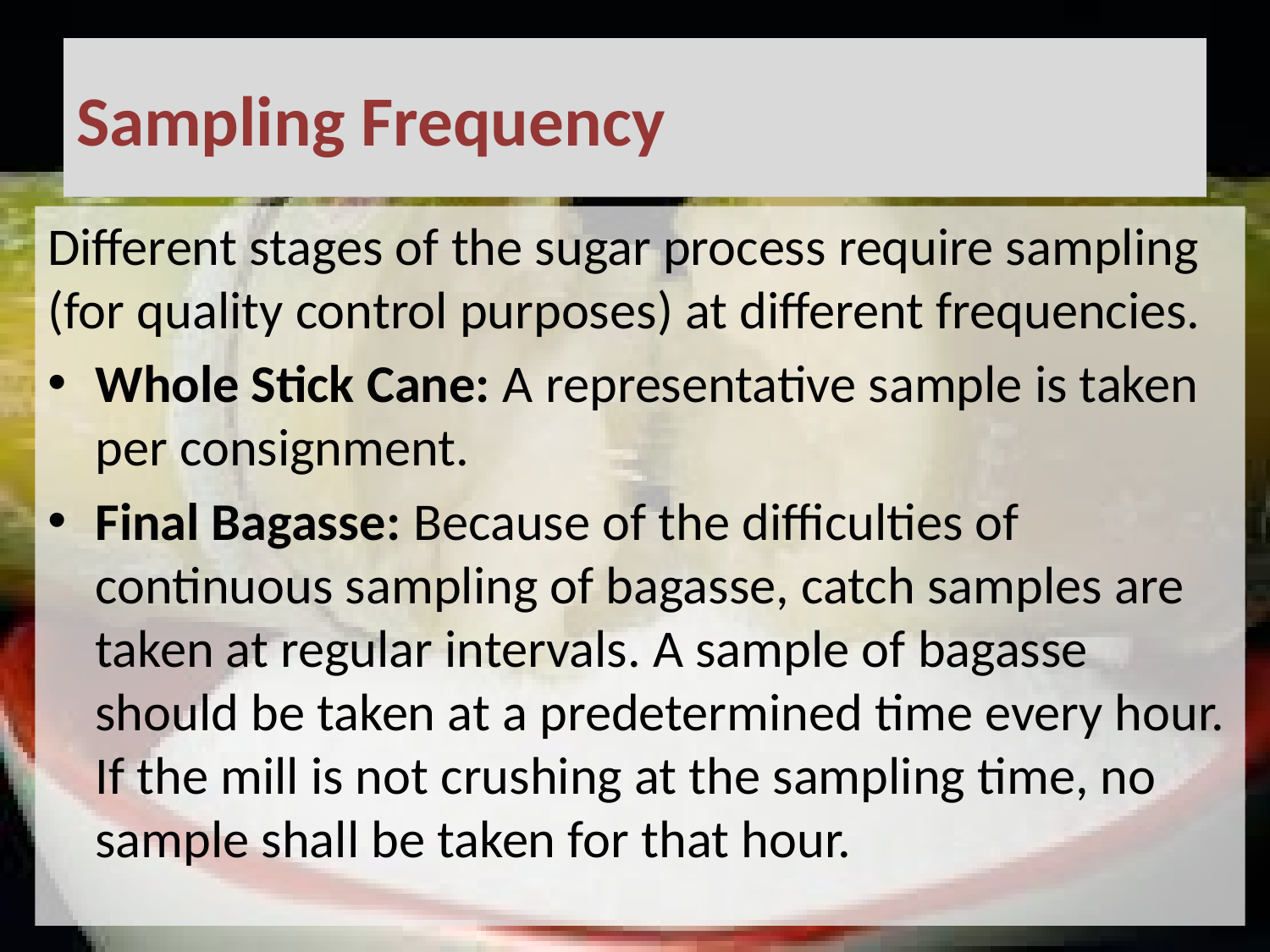

# Sampling Frequency
Different stages of the sugar process require sampling (for quality control purposes) at different frequencies.
Whole Stick Cane: A representative sample is taken per consignment.
Final Bagasse: Because of the difficulties of continuous sampling of bagasse, catch samples are taken at regular intervals. A sample of bagasse should be taken at a predetermined time every hour. If the mill is not crushing at the sampling time, no sample shall be taken for that hour.